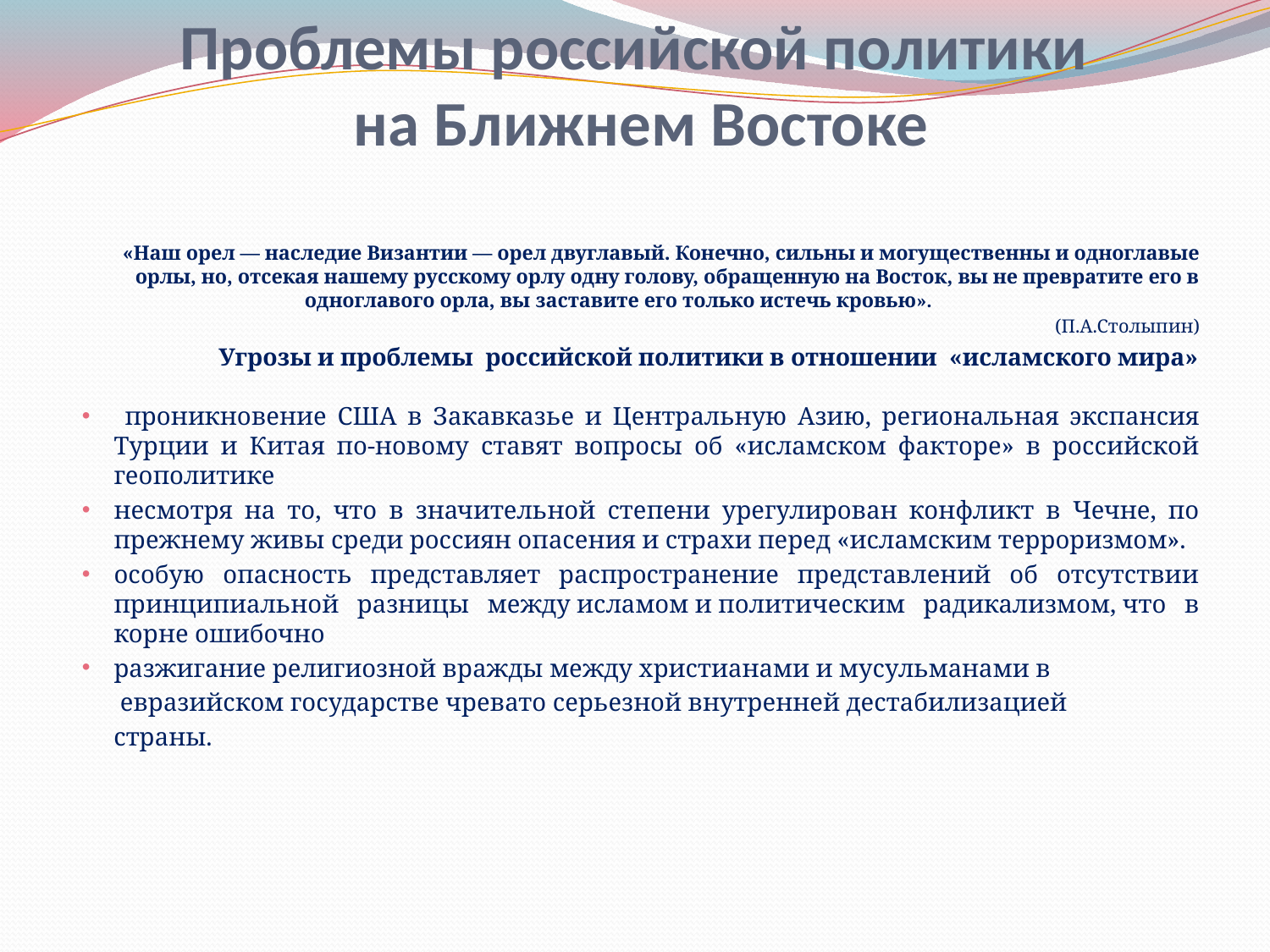

# Проблемы российской политики  на Ближнем Востоке

«Наш орел — наследие Византии — орел двуглавый. Конечно, сильны и могущественны и одноглавые орлы, но, отсекая нашему русскому орлу одну голову, обращенную на Восток, вы не превратите его в одноглавого орла, вы заставите его только истечь кровью».
                                                                                                                                                                                (П.А.Столыпин)
                      Угрозы и проблемы  российской политики в отношении  «исламского мира»

 проникновение США в Закавказье и Центральную Азию, региональная экспансия Турции и Китая по-новому ставят вопросы об «исламском факторе» в российской геополитике
несмотря на то, что в значительной степени урегулирован конфликт в Чечне, по прежнему живы среди россиян опасения и страхи перед «исламским терроризмом».
особую опасность представляет распространение представлений об отсутствии принципиальной разницы между исламом и политическим радикализмом, что в корне ошибочно
разжигание религиозной вражды между христианами и мусульманами в
      евразийском государстве чревато серьезной внутренней дестабилизацией
     страны.